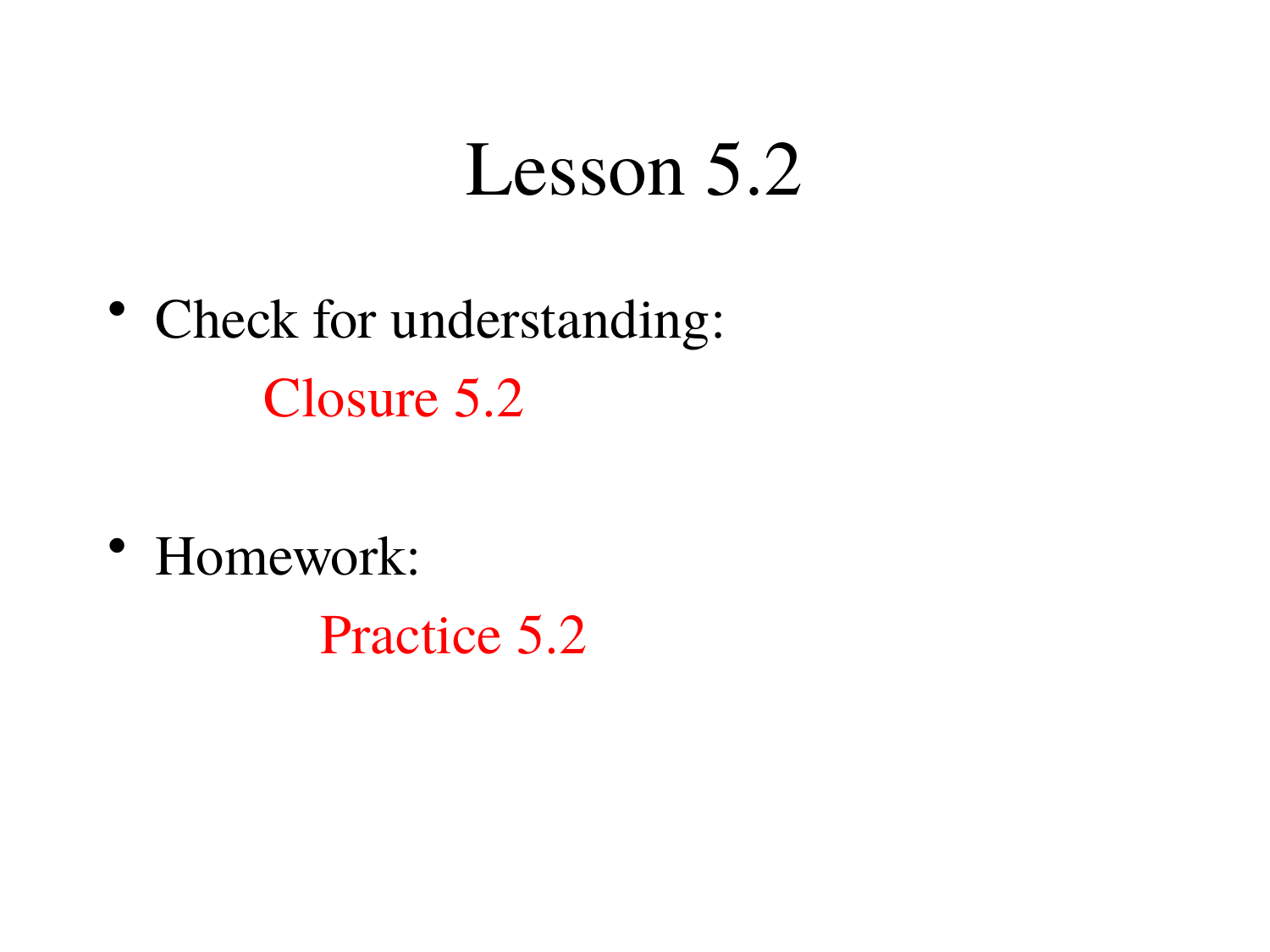

# Lesson 5.2
Check for understanding:
           Closure 5.2

Homework:
               Practice 5.2